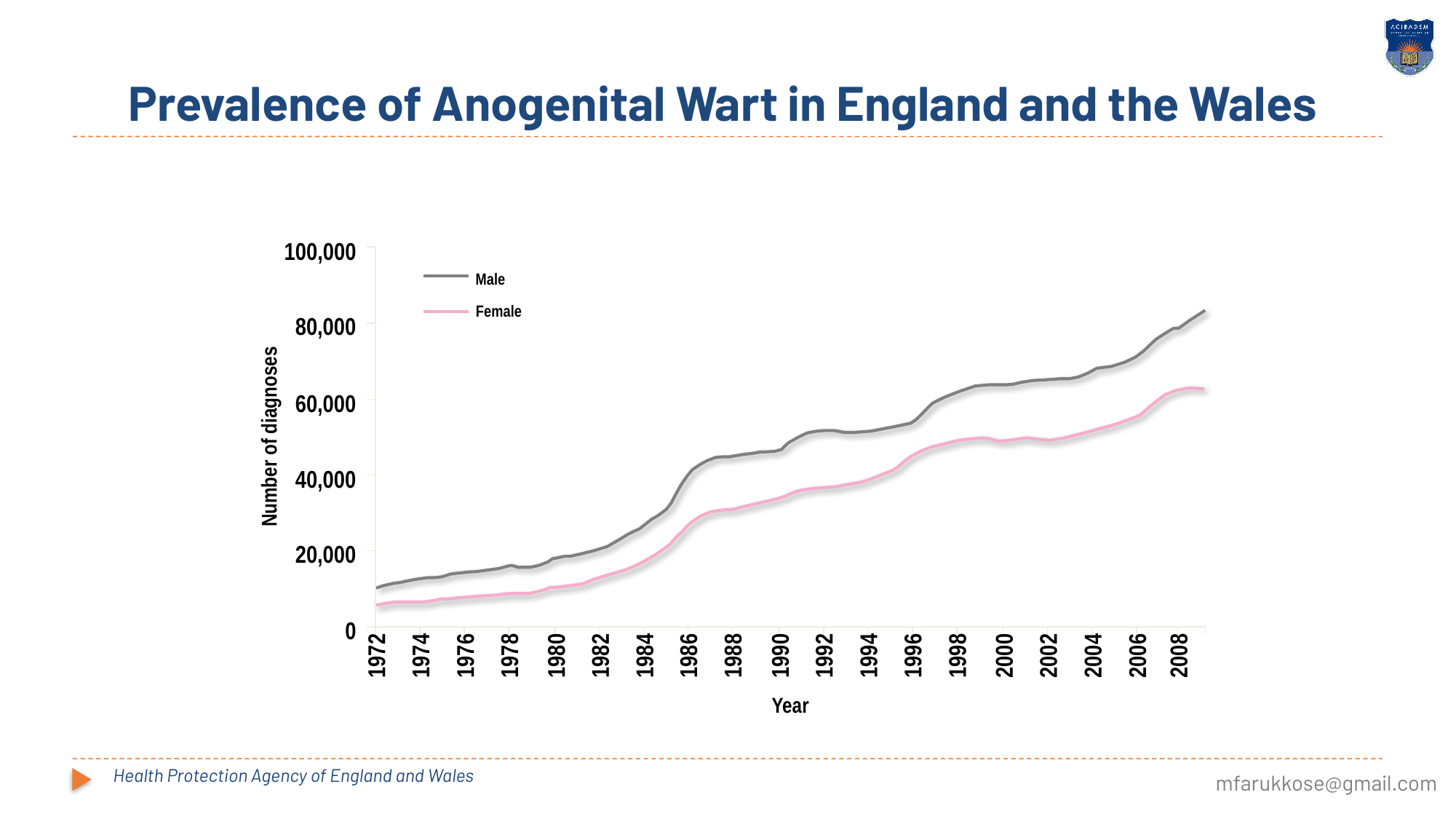

# Prevalence of Anogenital Wart in England and the Wales
100,000
Male
Female
80,000

60,000

Number of diagnoses
40,000
20,000
0
1996
2004
1972
1974
1976
1978
1980
1982
1984
1986
1988
1990
1992
1994
1998
2000
2002
2008
2006
Year
Health Protection Agency of England and Wales